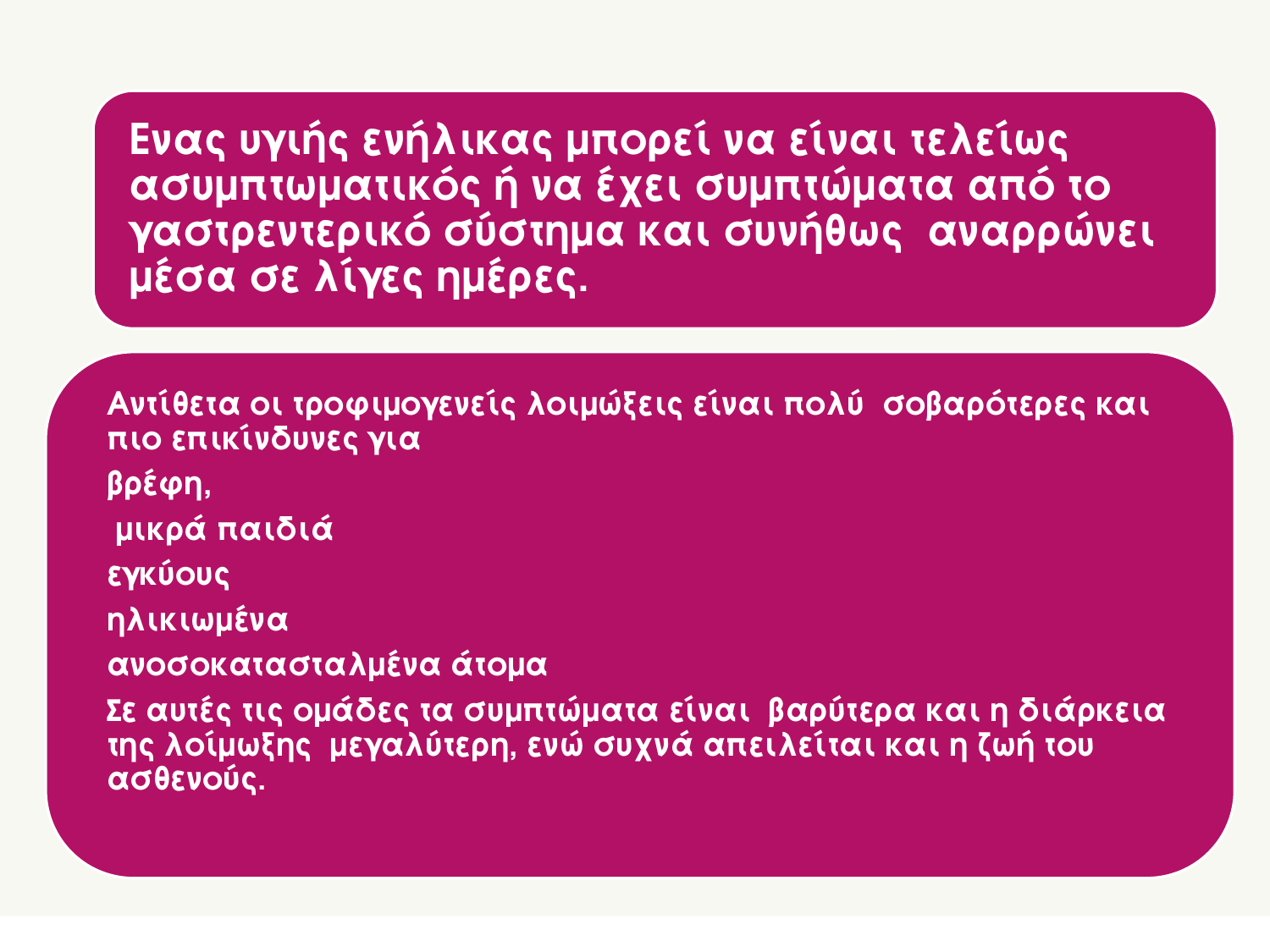

Ενας υγιής ενήλικας μπορεί να είναι τελείως  ασυμπτωματικός ή να έχει συμπτώματα από το  γαστρεντερικό σύστημα και συνήθως  αναρρώνει μέσα σε λίγες ημέρες.
Αντίθετα οι τροφιμογενείς λοιμώξεις είναι πολύ  σοβαρότερες και πιο επικίνδυνες για
βρέφη,
 μικρά παιδιά
εγκύους
ηλικιωμένα
ανοσοκατασταλμένα άτομα
Σε αυτές τις ομάδες τα συμπτώματα είναι  βαρύτερα και η διάρκεια της λοίμωξης  μεγαλύτερη, ενώ συχνά απειλείται και η ζωή του  ασθενούς.